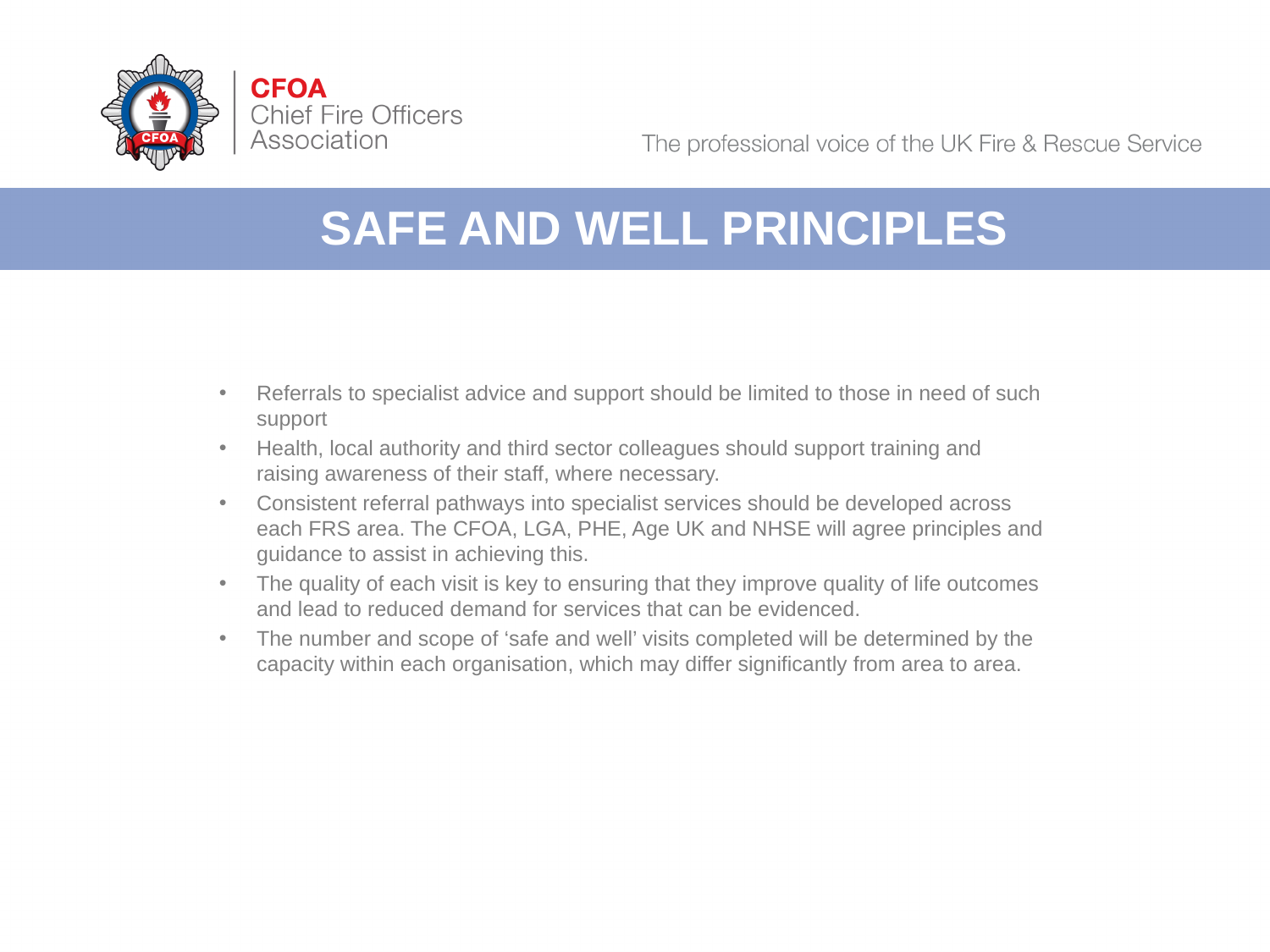

# Safe and Well Principles
Referrals to specialist advice and support should be limited to those in need of such support
Health, local authority and third sector colleagues should support training and raising awareness of their staff, where necessary.
Consistent referral pathways into specialist services should be developed across each FRS area. The CFOA, LGA, PHE, Age UK and NHSE will agree principles and guidance to assist in achieving this.
The quality of each visit is key to ensuring that they improve quality of life outcomes and lead to reduced demand for services that can be evidenced.
The number and scope of ‘safe and well’ visits completed will be determined by the capacity within each organisation, which may differ significantly from area to area.